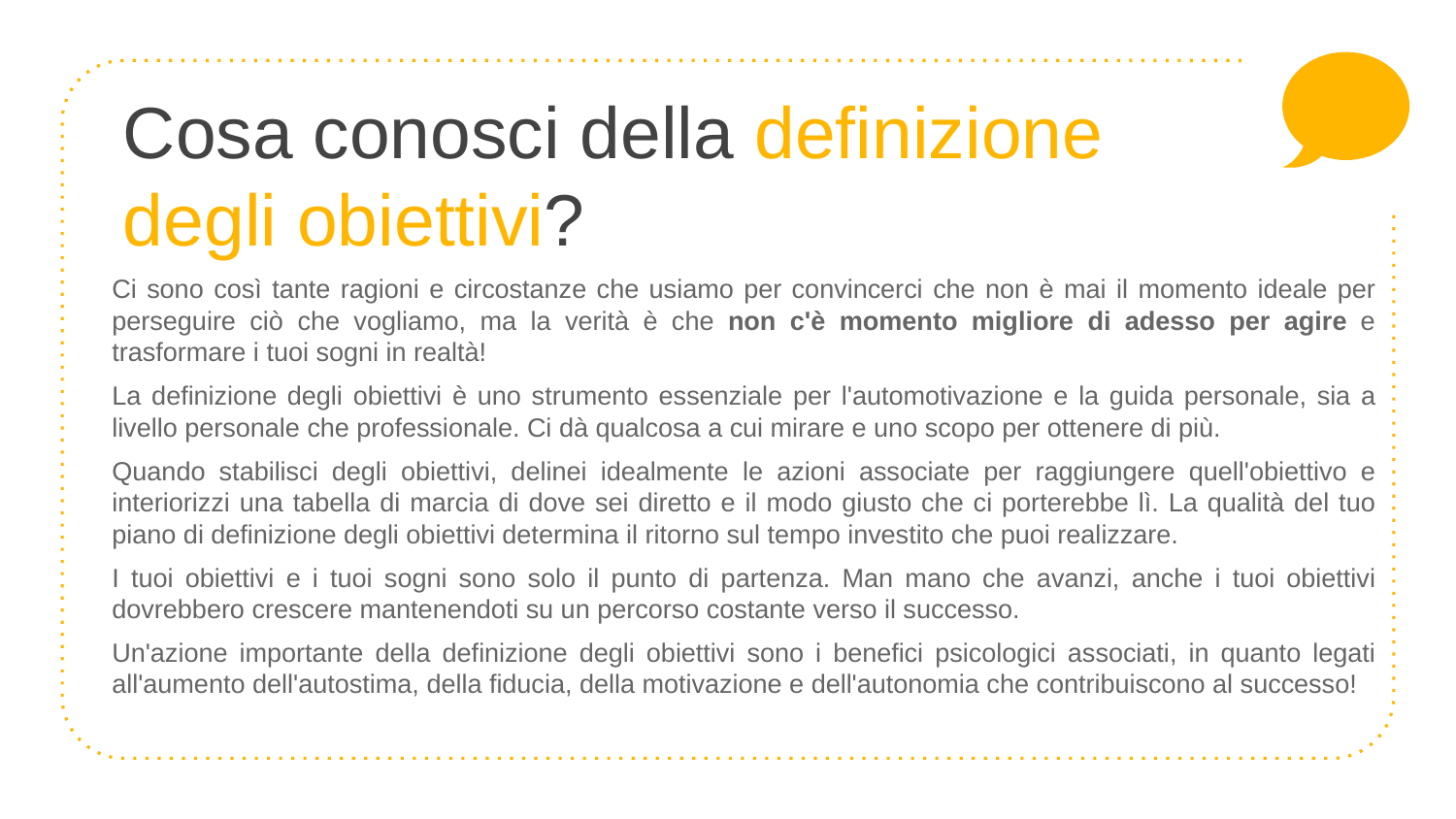

# Cosa conosci della definizione degli obiettivi?
Ci sono così tante ragioni e circostanze che usiamo per convincerci che non è mai il momento ideale per perseguire ciò che vogliamo, ma la verità è che non c'è momento migliore di adesso per agire e trasformare i tuoi sogni in realtà!
La definizione degli obiettivi è uno strumento essenziale per l'automotivazione e la guida personale, sia a livello personale che professionale. Ci dà qualcosa a cui mirare e uno scopo per ottenere di più.
Quando stabilisci degli obiettivi, delinei idealmente le azioni associate per raggiungere quell'obiettivo e interiorizzi una tabella di marcia di dove sei diretto e il modo giusto che ci porterebbe lì. La qualità del tuo piano di definizione degli obiettivi determina il ritorno sul tempo investito che puoi realizzare.
I tuoi obiettivi e i tuoi sogni sono solo il punto di partenza. Man mano che avanzi, anche i tuoi obiettivi dovrebbero crescere mantenendoti su un percorso costante verso il successo.
Un'azione importante della definizione degli obiettivi sono i benefici psicologici associati, in quanto legati all'aumento dell'autostima, della fiducia, della motivazione e dell'autonomia che contribuiscono al successo!